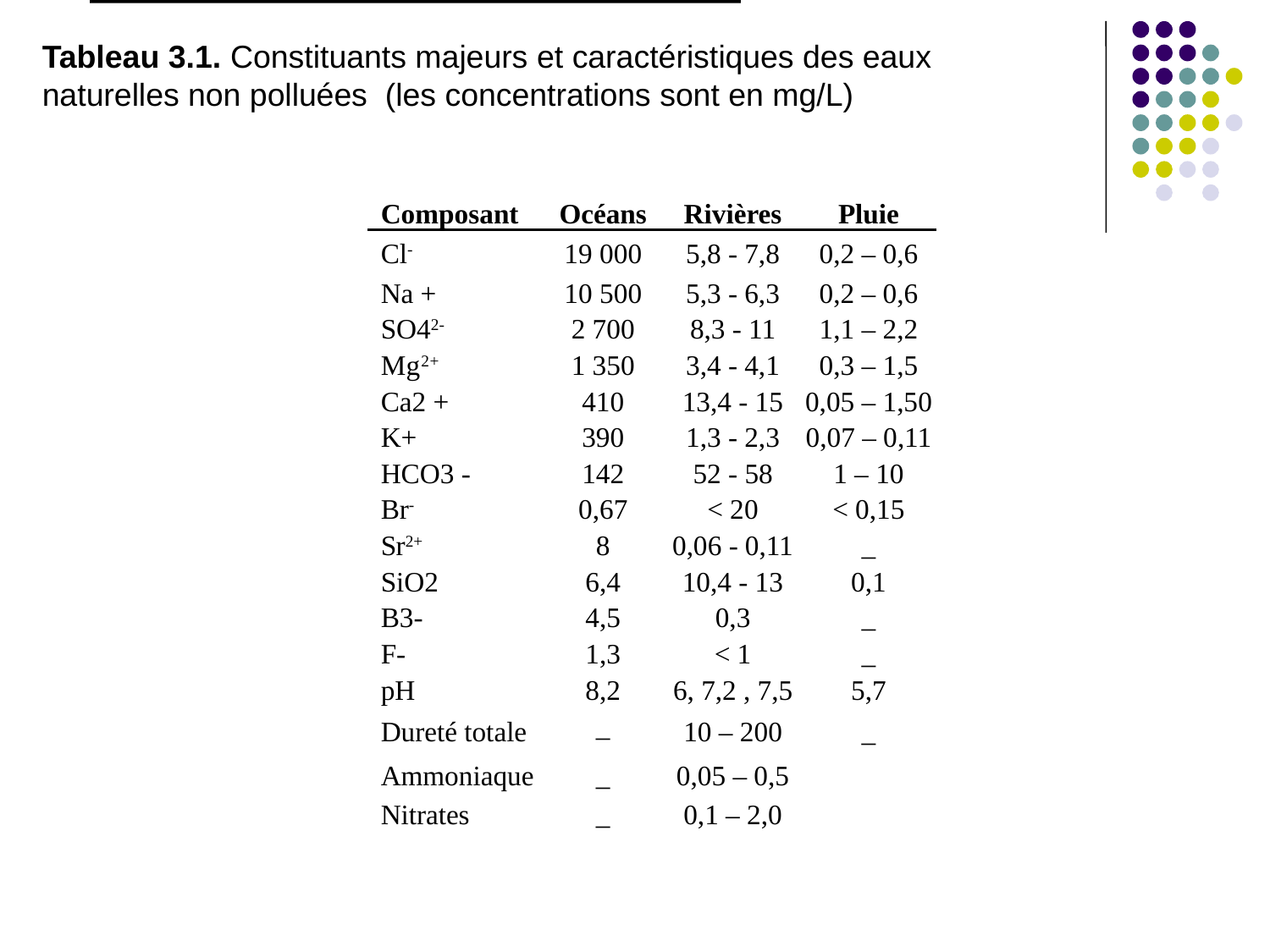

Tableau 3.1. Constituants majeurs et caractéristiques des eaux naturelles non polluées  (les concentrations sont en mg/L)
| Composant | Océans | Rivières | Pluie |
| --- | --- | --- | --- |
| Cl- | 19 000 | 5,8 - 7,8 | 0,2 – 0,6 |
| Na + | 10 500 | 5,3 - 6,3 | 0,2 – 0,6 |
| SO42- | 2 700 | 8,3 - 11 | 1,1 – 2,2 |
| Mg2+ | 1 350 | 3,4 - 4,1 | 0,3 – 1,5 |
| Ca2 + | 410 | 13,4 - 15 | 0,05 – 1,50 |
| K+ | 390 | 1,3 - 2,3 | 0,07 – 0,11 |
| HCO3 - | 142 | 52 - 58 | 1 – 10 |
| Br- | 0,67 | < 20 | < 0,15 |
| Sr2+ | 8 | 0,06 - 0,11 | \_ |
| SiO2 | 6,4 | 10,4 - 13 | 0,1 |
| B3- | 4,5 | 0,3 | \_ |
| F- | 1,3 | < 1 | \_ |
| pH | 8,2 | 6, 7,2 , 7,5 | 5,7 |
| Dureté totale | \_ | 10 – 200 | \_ |
| Ammoniaque | \_ | 0,05 – 0,5 |  |
| Nitrates | \_ | 0,1 – 2,0 |  |